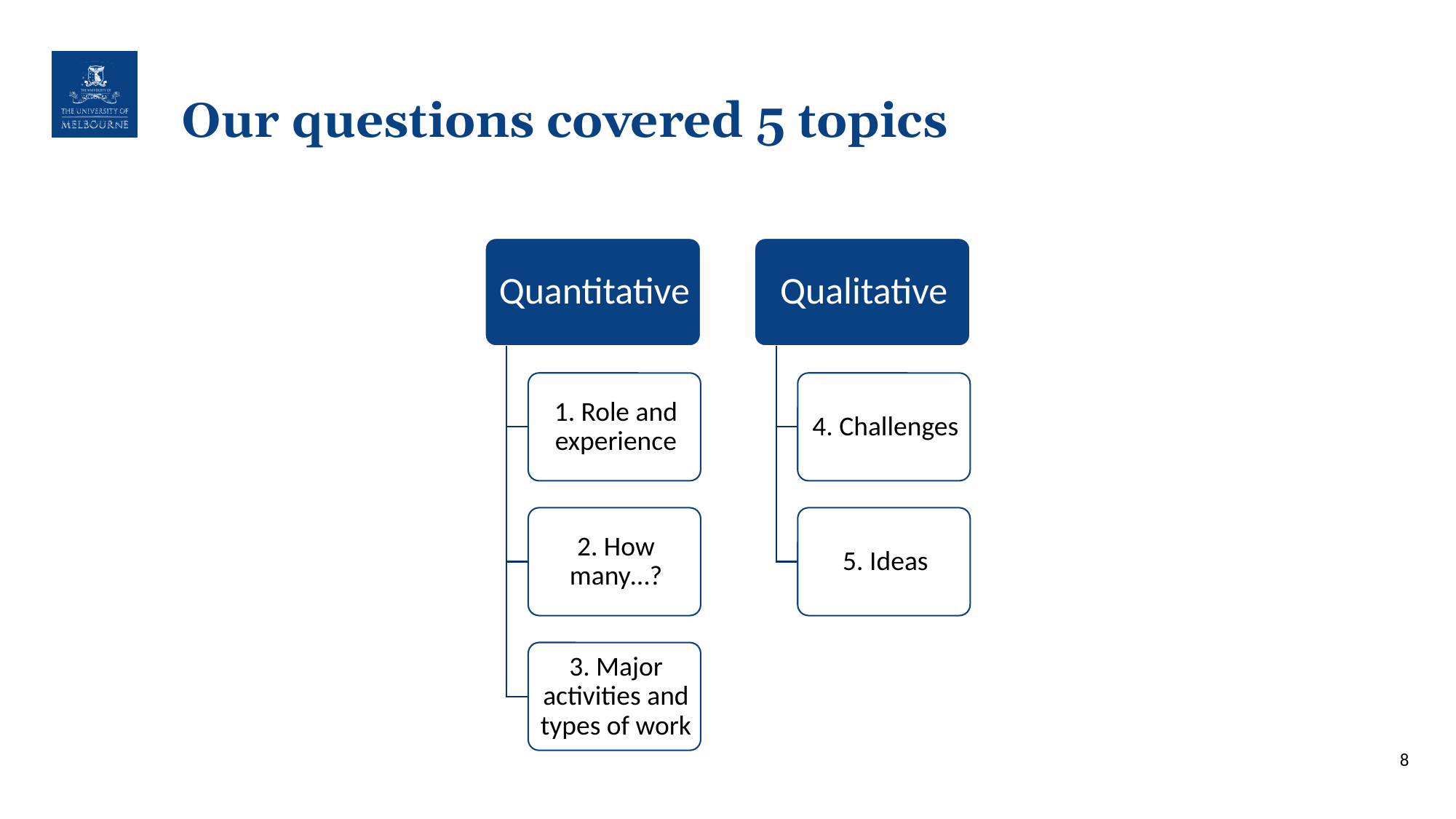

# Our questions covered 5 topics
Quantitative
1. Role and experience
2. How many…?
3. Major activities and types of work
Qualitative
4. Challenges
5. Ideas
8